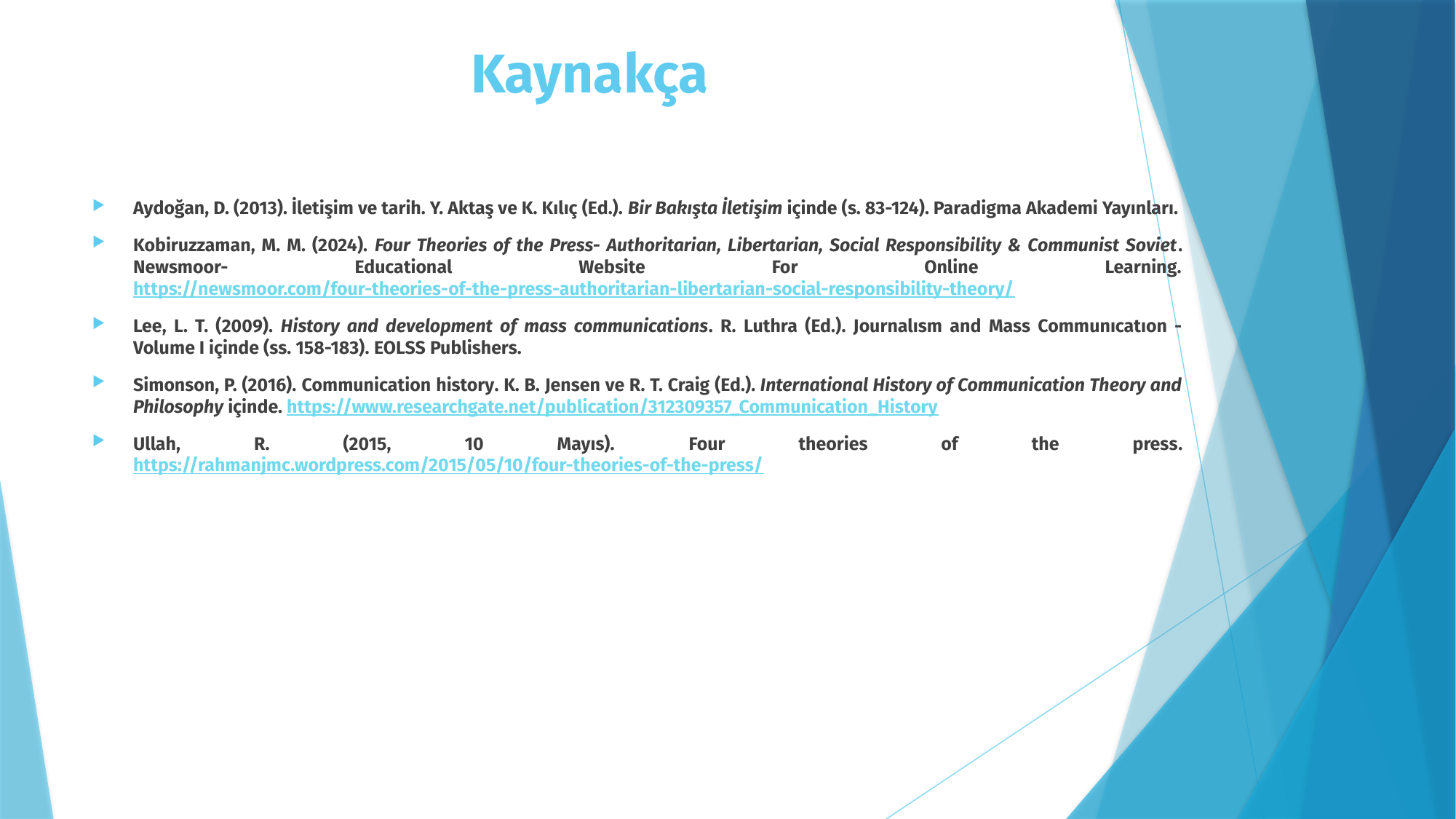

# Kaynakça

Aydoğan, D. (2013). İletişim ve tarih. Y. Aktaş ve K. Kılıç (Ed.). Bir Bakışta İletişim içinde (s. 83-124). Paradigma Akademi Yayınları.
Kobiruzzaman, M. M. (2024). Four Theories of the Press- Authoritarian, Libertarian, Social Responsibility & Communist Soviet. Newsmoor- Educational Website For Online Learning. https://newsmoor.com/four-theories-of-the-press-authoritarian-libertarian-social-responsibility-theory/
Lee, L. T. (2009). History and development of mass communications. R. Luthra (Ed.). Journalısm and Mass Communıcatıon -Volume I içinde (ss. 158-183). EOLSS Publishers.
Simonson, P. (2016). Communication history. K. B. Jensen ve R. T. Craig (Ed.). International History of Communication Theory and Philosophy içinde. https://www.researchgate.net/publication/312309357_Communication_History
Ullah, R. (2015, 10 Mayıs). Four theories of the press. https://rahmanjmc.wordpress.com/2015/05/10/four-theories-of-the-press/